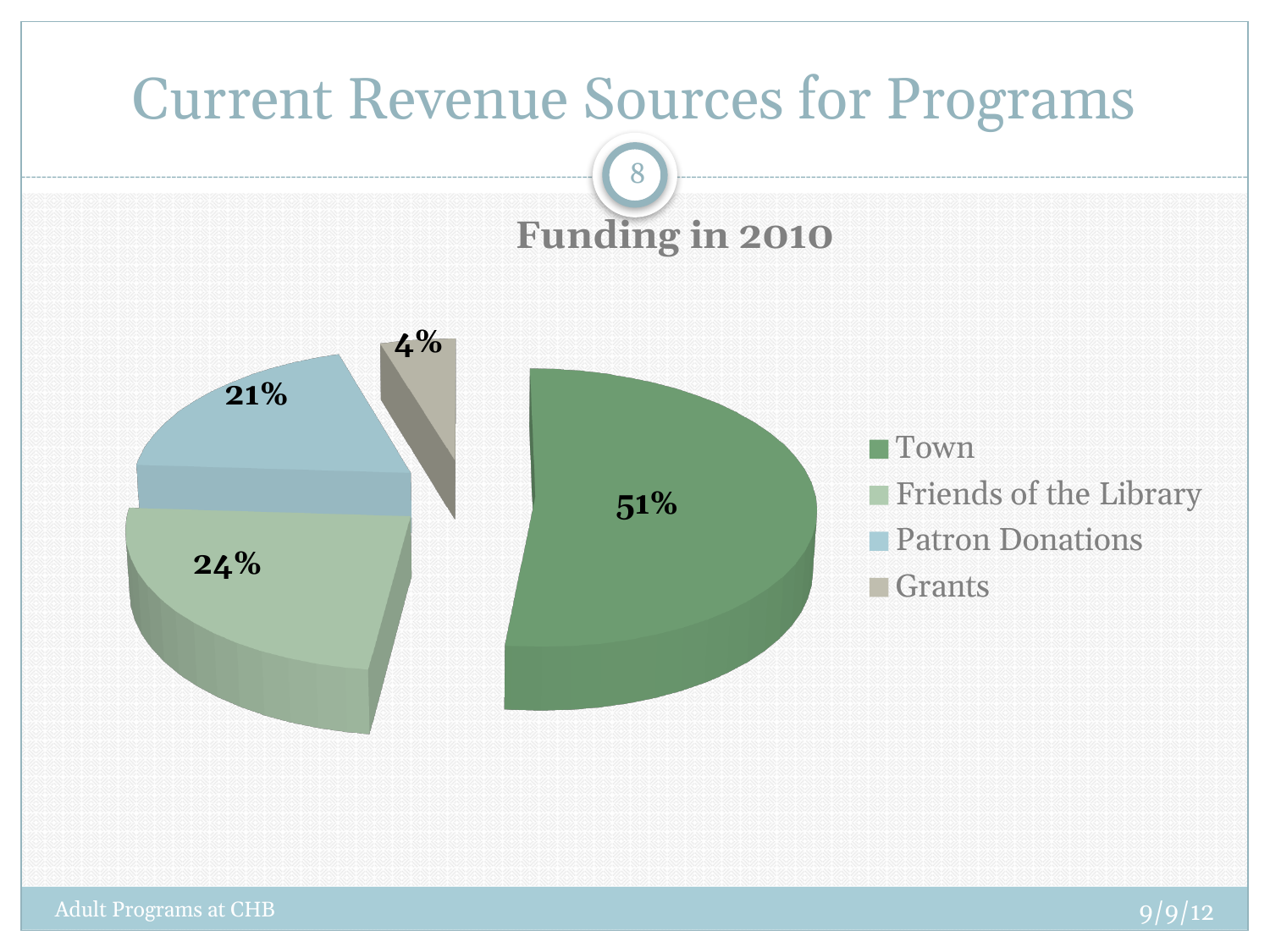

# Current Revenue Sources for Programs
8

[unsupported chart]

51%
9/9/12
Adult Programs at CHB